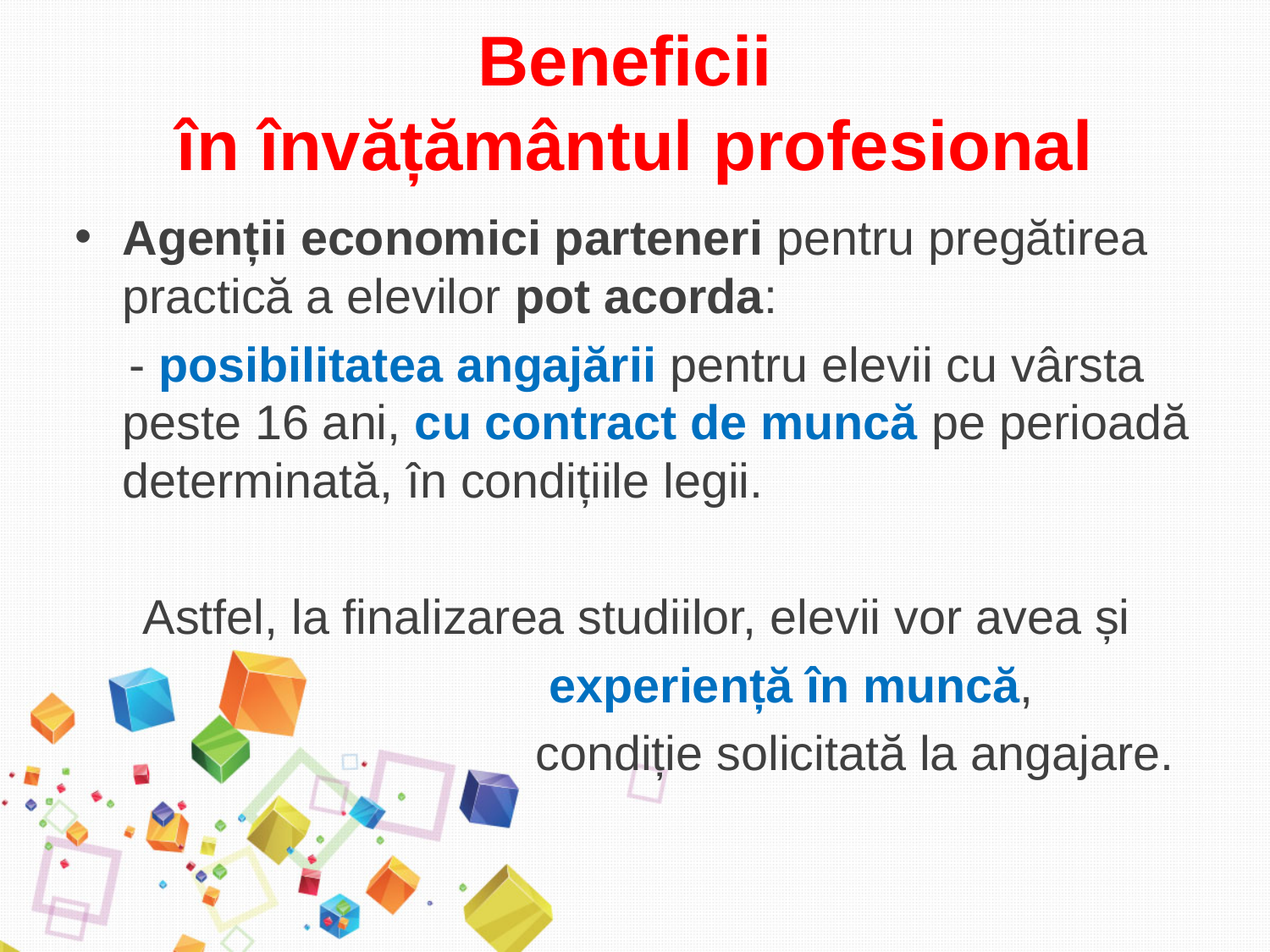

# Beneficii în învățământul profesional
Agenții economici parteneri pentru pregătirea practică a elevilor pot acorda:
    - posibilitatea angajării pentru elevii cu vârsta peste 16 ani, cu contract de muncă pe perioadă determinată, în condițiile legii.

     Astfel, la finalizarea studiilor, elevii vor avea și
                                   experiență în muncă,
                                  condiție solicitată la angajare.